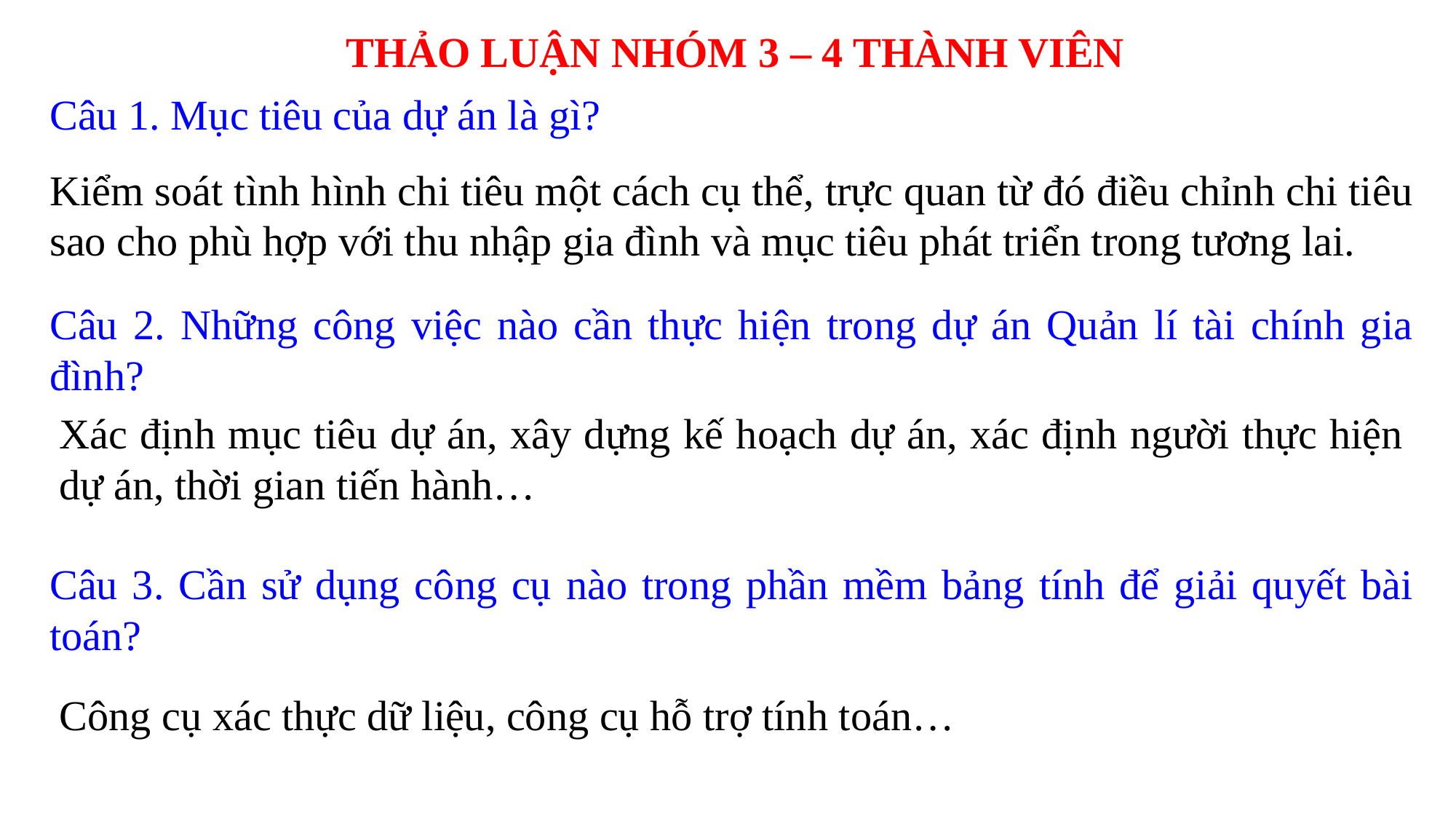

THẢO LUẬN NHÓM 3 – 4 THÀNH VIÊN
Câu 1. Mục tiêu của dự án là gì?

Câu 2. Những công việc nào cần thực hiện trong dự án Quản lí tài chính gia đình?

Câu 3. Cần sử dụng công cụ nào trong phần mềm bảng tính để giải quyết bài toán?
Kiểm soát tình hình chi tiêu một cách cụ thể, trực quan từ đó điều chỉnh chi tiêu sao cho phù hợp với thu nhập gia đình và mục tiêu phát triển trong tương lai.
Xác định mục tiêu dự án, xây dựng kế hoạch dự án, xác định người thực hiện dự án, thời gian tiến hành…
Công cụ xác thực dữ liệu, công cụ hỗ trợ tính toán…